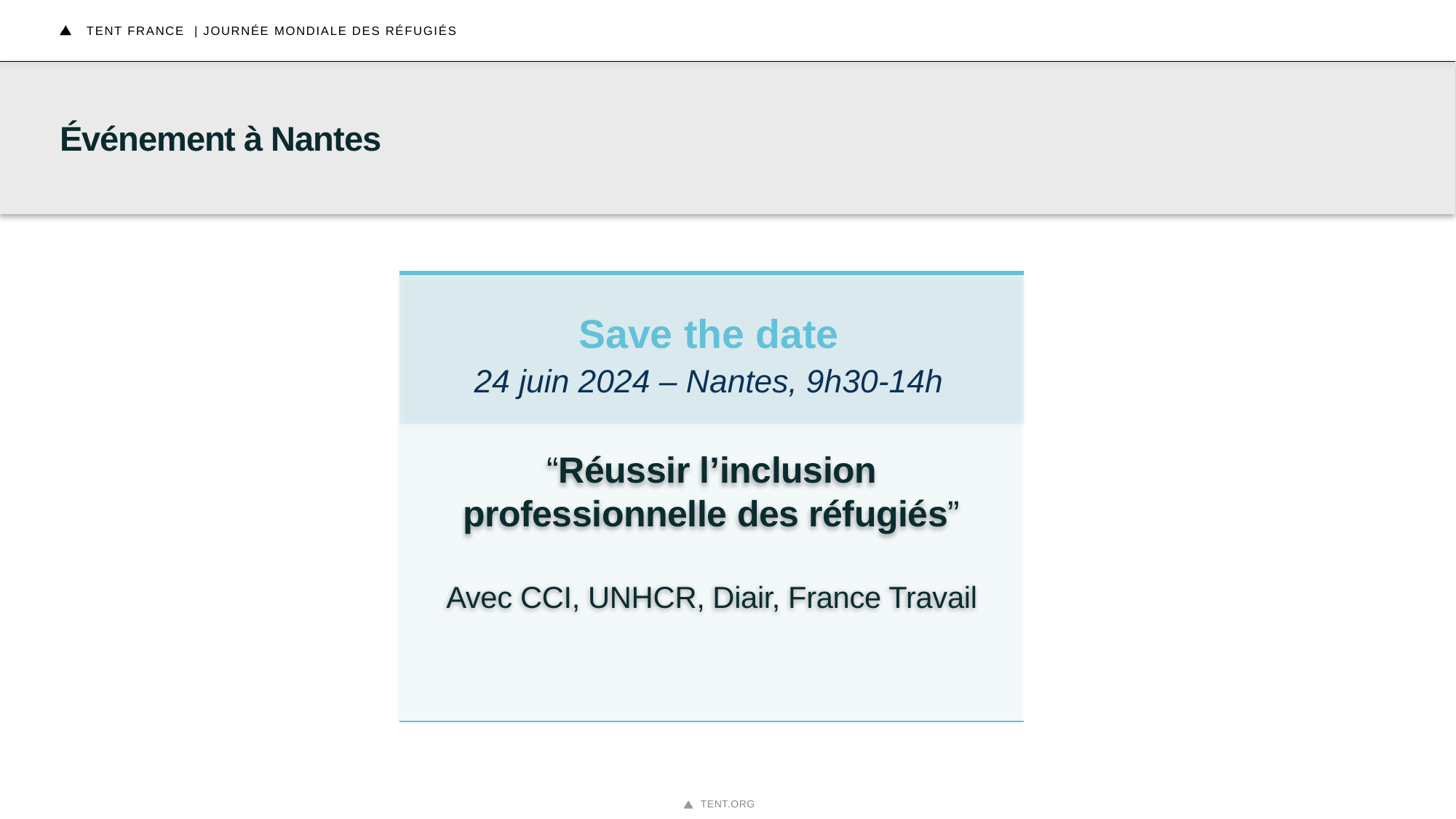

TENT FRANCE  | JOURNÉE MONDIALE DES RÉFUGIÉS

# Événement à Nantes

Save the date
24 juin 2024 – Nantes, 9h30-14h

“Réussir l’inclusion professionnelle des réfugiés”

Avec CCI, UNHCR, Diair, France Travail